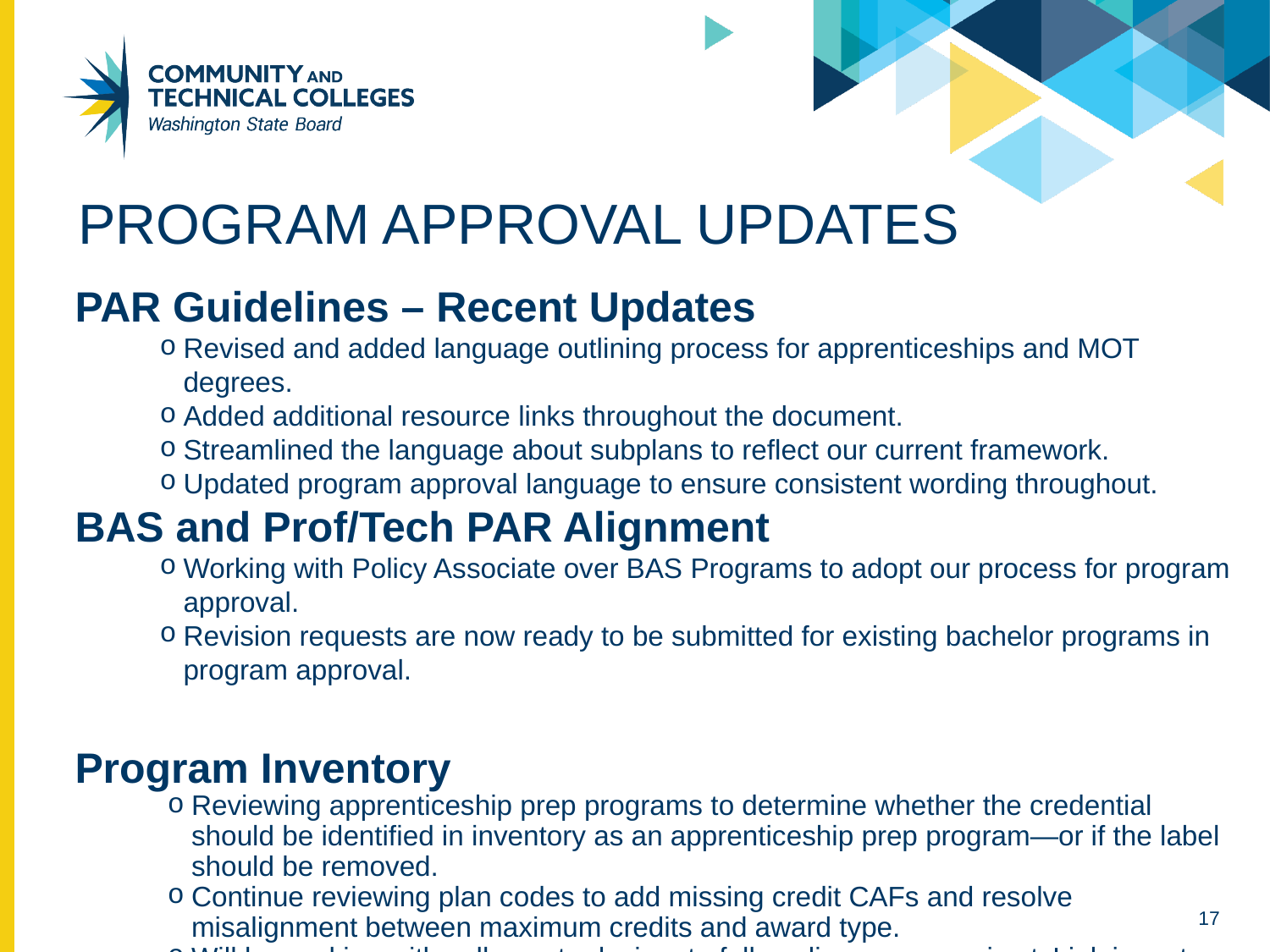

# Program Approval Updates
 PAR Guidelines – Recent Updates
Revised and added language outlining process for apprenticeships and MOT degrees.
Added additional resource links throughout the document.
Streamlined the language about subplans to reflect our current framework.
Updated program approval language to ensure consistent wording throughout.
 BAS and Prof/Tech PAR Alignment
Working with Policy Associate over BAS Programs to adopt our process for program approval.
Revision requests are now ready to be submitted for existing bachelor programs in program approval.

 Program Inventory
Reviewing apprenticeship prep programs to determine whether the credential should be identified in inventory as an apprenticeship prep program—or if the label should be removed.
Continue reviewing plan codes to add missing credit CAFs and resolve misalignment between maximum credits and award type.
Will be working with colleges to designate fully online programs in ctcLink inventory, enabling improved Search Stax filtering for interested students.

17